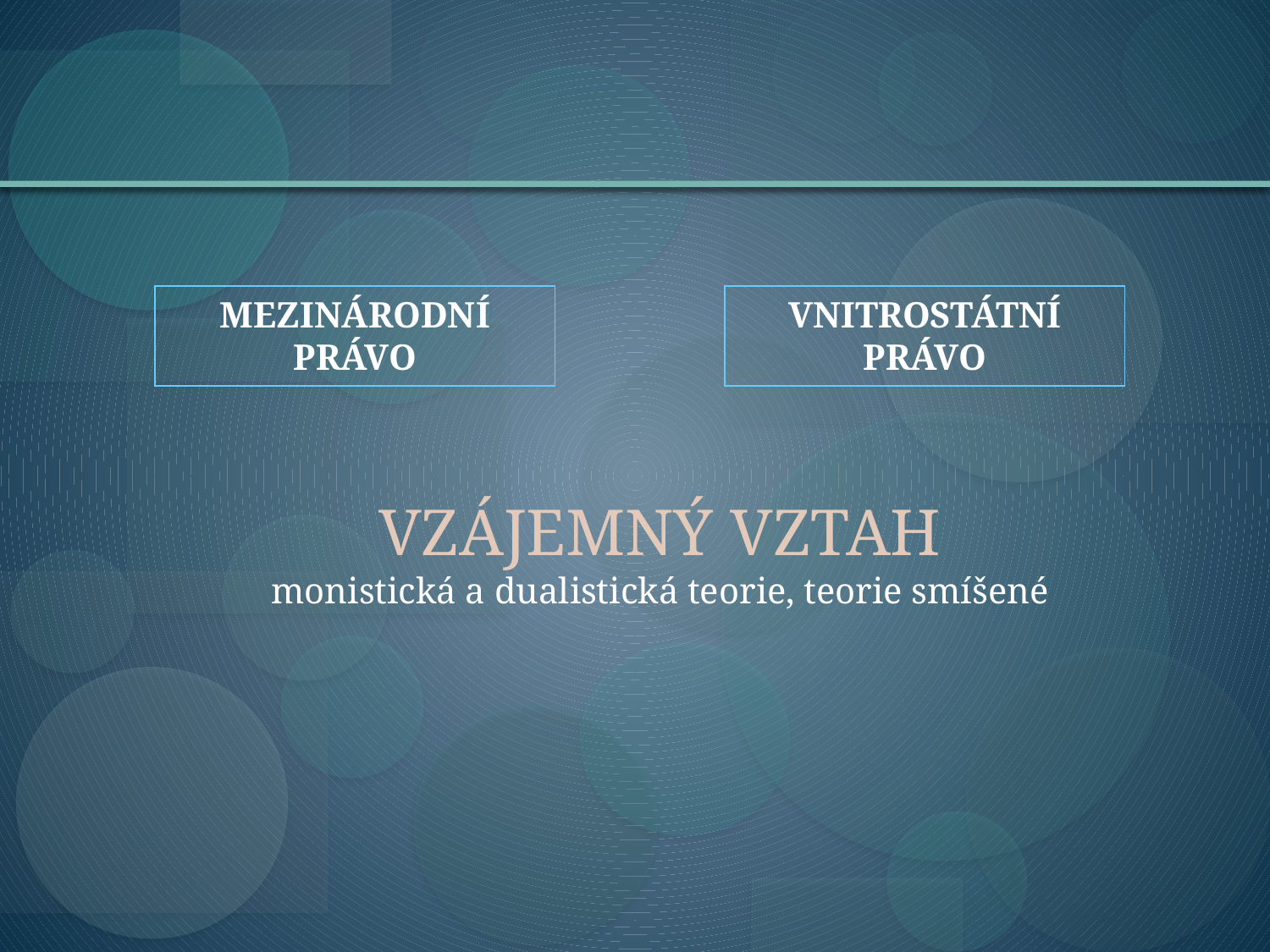

MEZINÁRODNÍ PRÁVO

VNITROSTÁTNÍ PRÁVO

VZÁJEMNÝ VZTAH
monistická a dualistická teorie, teorie smíšené